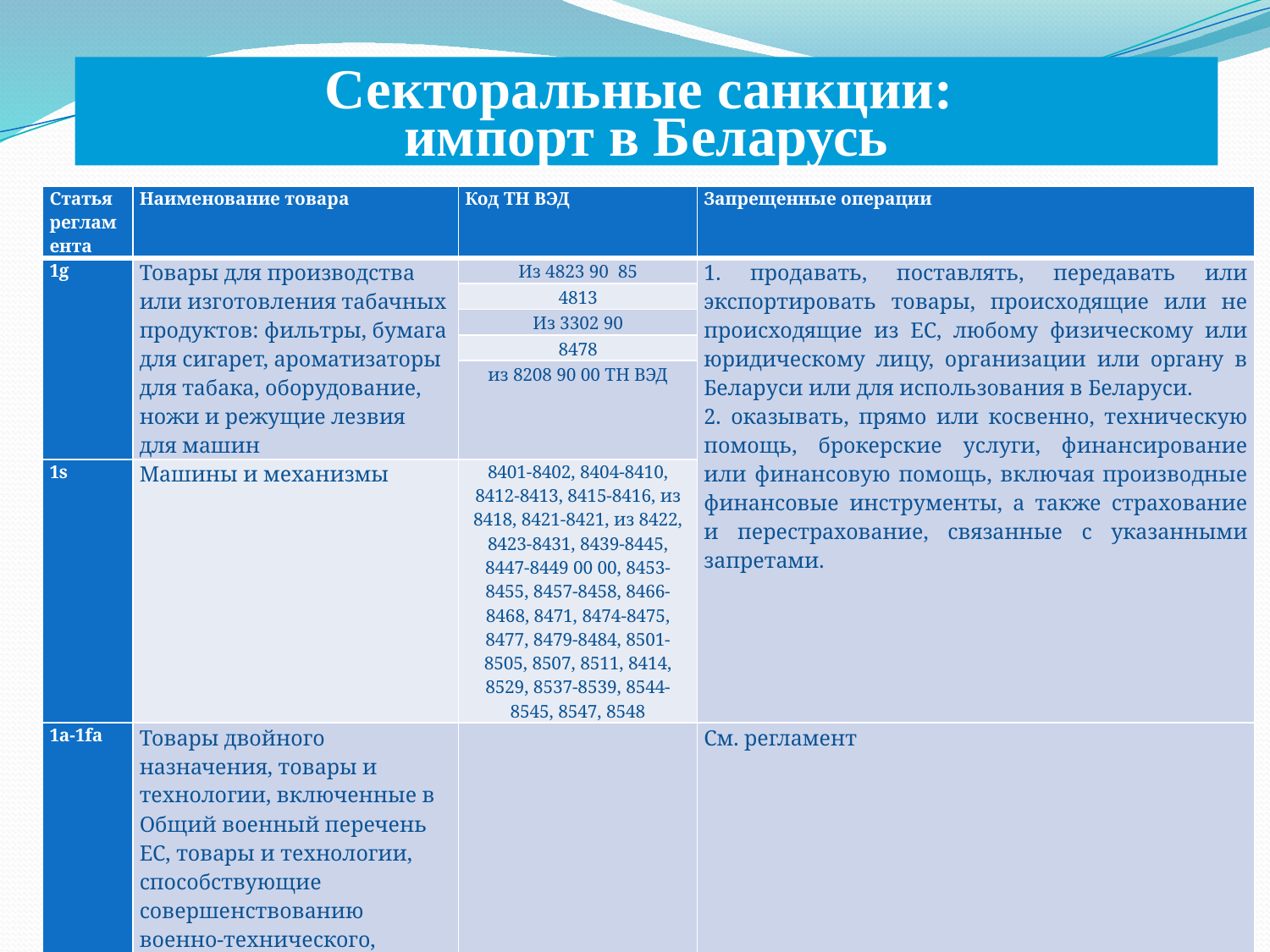

# Секторальные санкции: импорт в Беларусь
| Статья регламента | Наименование товара | Код ТН ВЭД | Запрещенные операции |
| --- | --- | --- | --- |
| 1g | Товары для производства или изготовления табачных продуктов: фильтры, бумага для сигарет, ароматизаторы для табака, оборудование, ножи и режущие лезвия для машин | Из 4823 90 85 | 1. продавать, поставлять, передавать или экспортировать товары, происходящие или не происходящие из ЕС, любому физическому или юридическому лицу, организации или органу в Беларуси или для использования в Беларуси. 2. оказывать, прямо или косвенно, техническую помощь, брокерские услуги, финансирование или финансовую помощь, включая производные финансовые инструменты, а также страхование и перестрахование, связанные с указанными запретами. |
|  |  | 4813 |  |
|  |  | Из 3302 90 |  |
|  |  | 8478 |  |
|  |  | из 8208 90 00 ТН ВЭД |  |
| 1s | Машины и механизмы | 8401-8402, 8404-8410, 8412-8413, 8415-8416, из 8418, 8421-8421, из 8422, 8423-8431, 8439-8445, 8447-8449 00 00, 8453-8455, 8457-8458, 8466-8468, 8471, 8474-8475, 8477, 8479-8484, 8501-8505, 8507, 8511, 8414, 8529, 8537-8539, 8544-8545, 8547, 8548 |  |
| 1а-1fa | Товары двойного назначения, товары и технологии, включенные в Общий военный перечень ЕС, товары и технологии, способствующие совершенствованию военно-технического, оборонного секторов и сектора безопасности Беларуси согласно приложению |  | См. регламент |